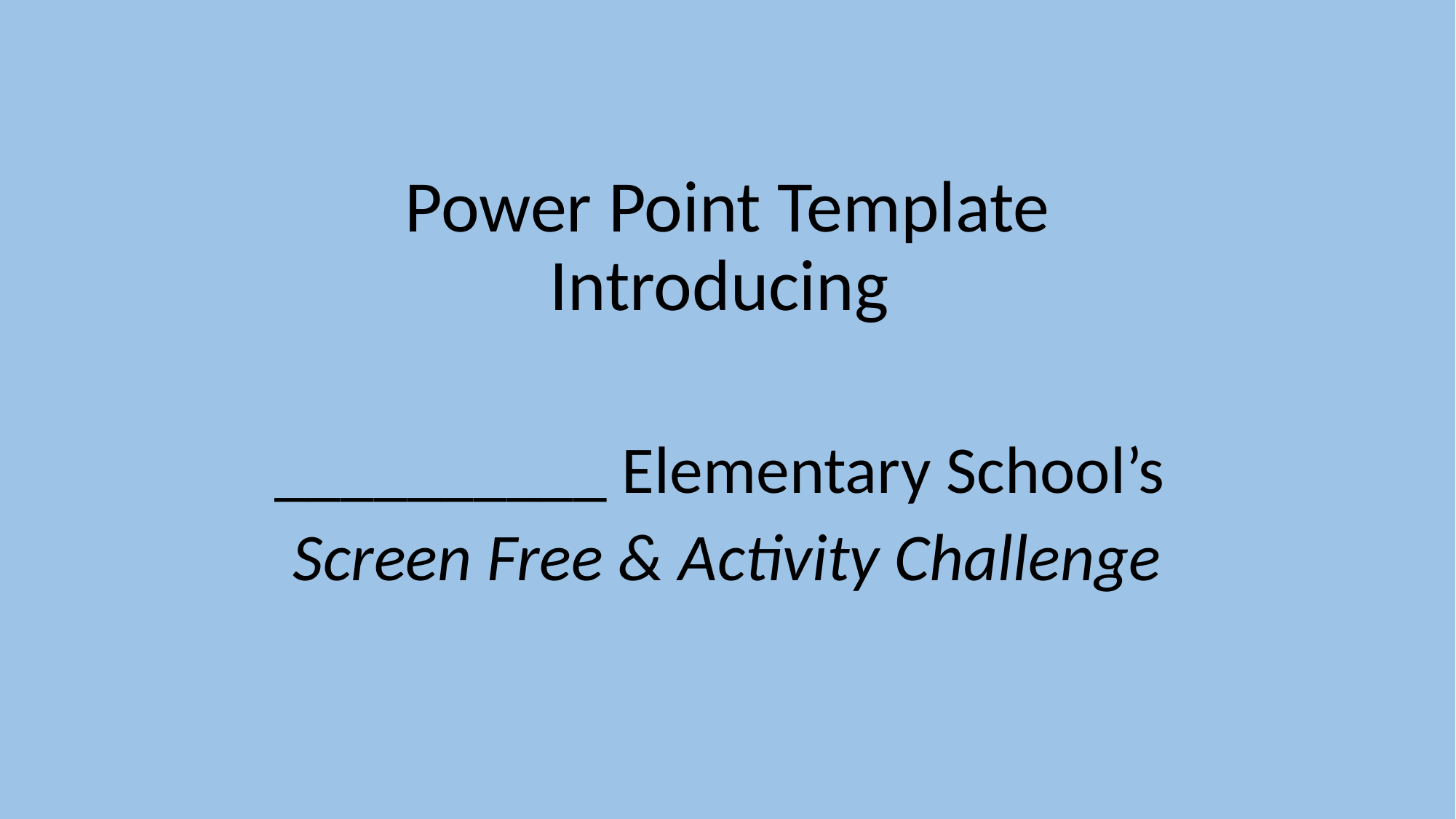

# Power Point Template Introducing
__________ Elementary School’s
Screen Free & Activity Challenge